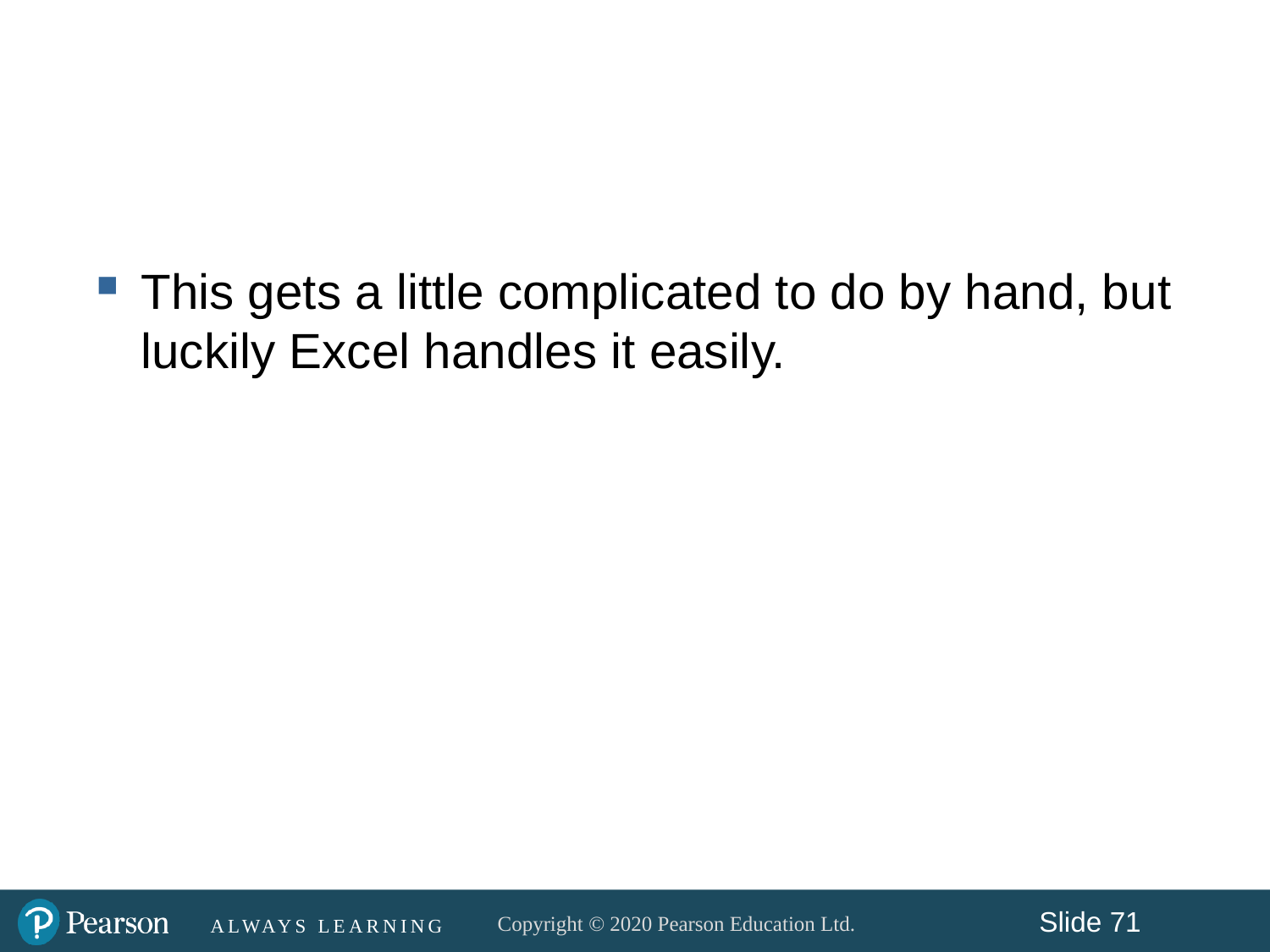

#
This gets a little complicated to do by hand, but luckily Excel handles it easily.